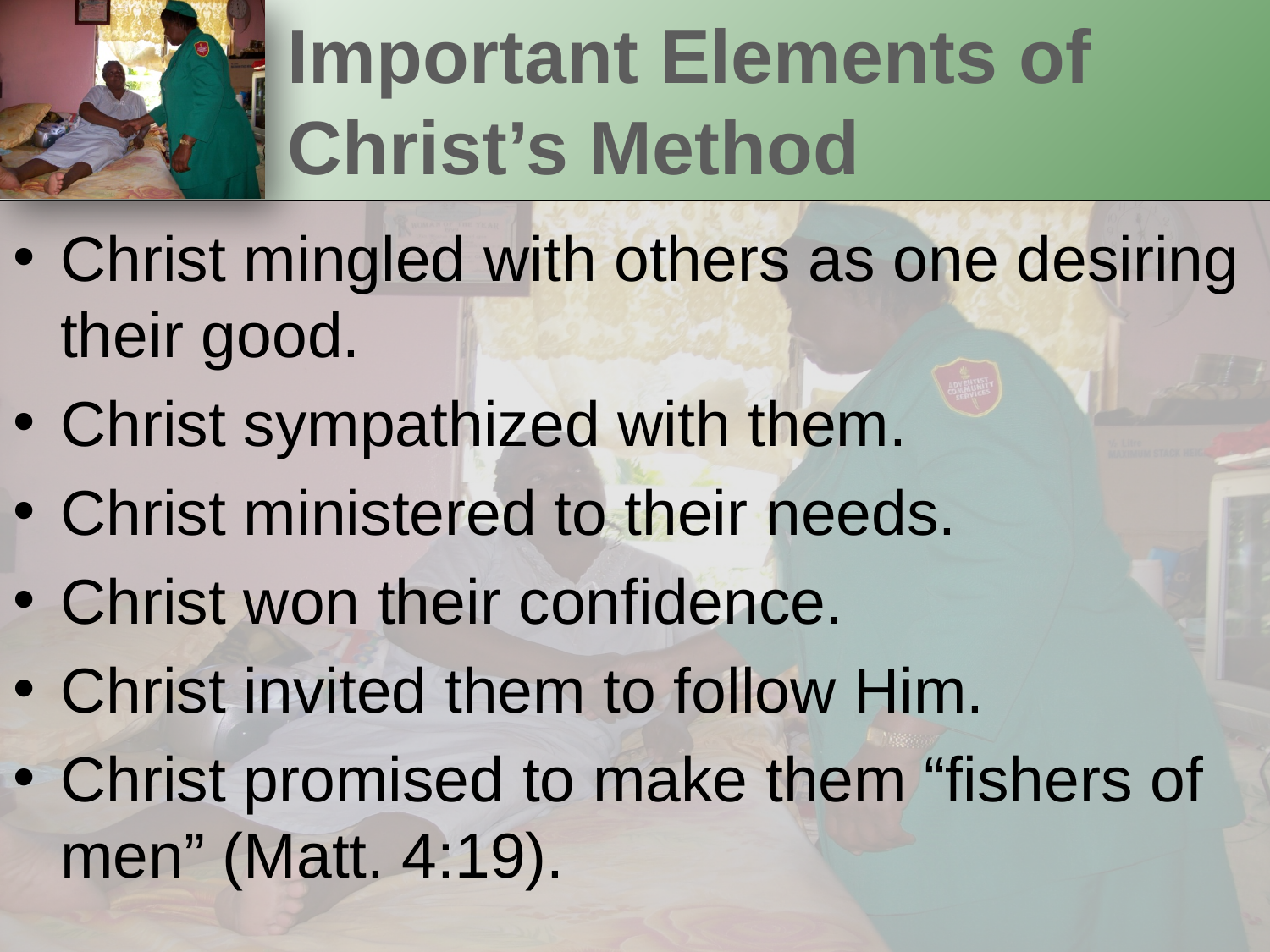

# Important Elements of Christ’s Method
Christ mingled with others as one desiring their good.
Christ sympathized with them.
Christ ministered to their needs.
Christ won their confidence.
Christ invited them to follow Him.
Christ promised to make them “fishers of men” (Matt. 4:19).